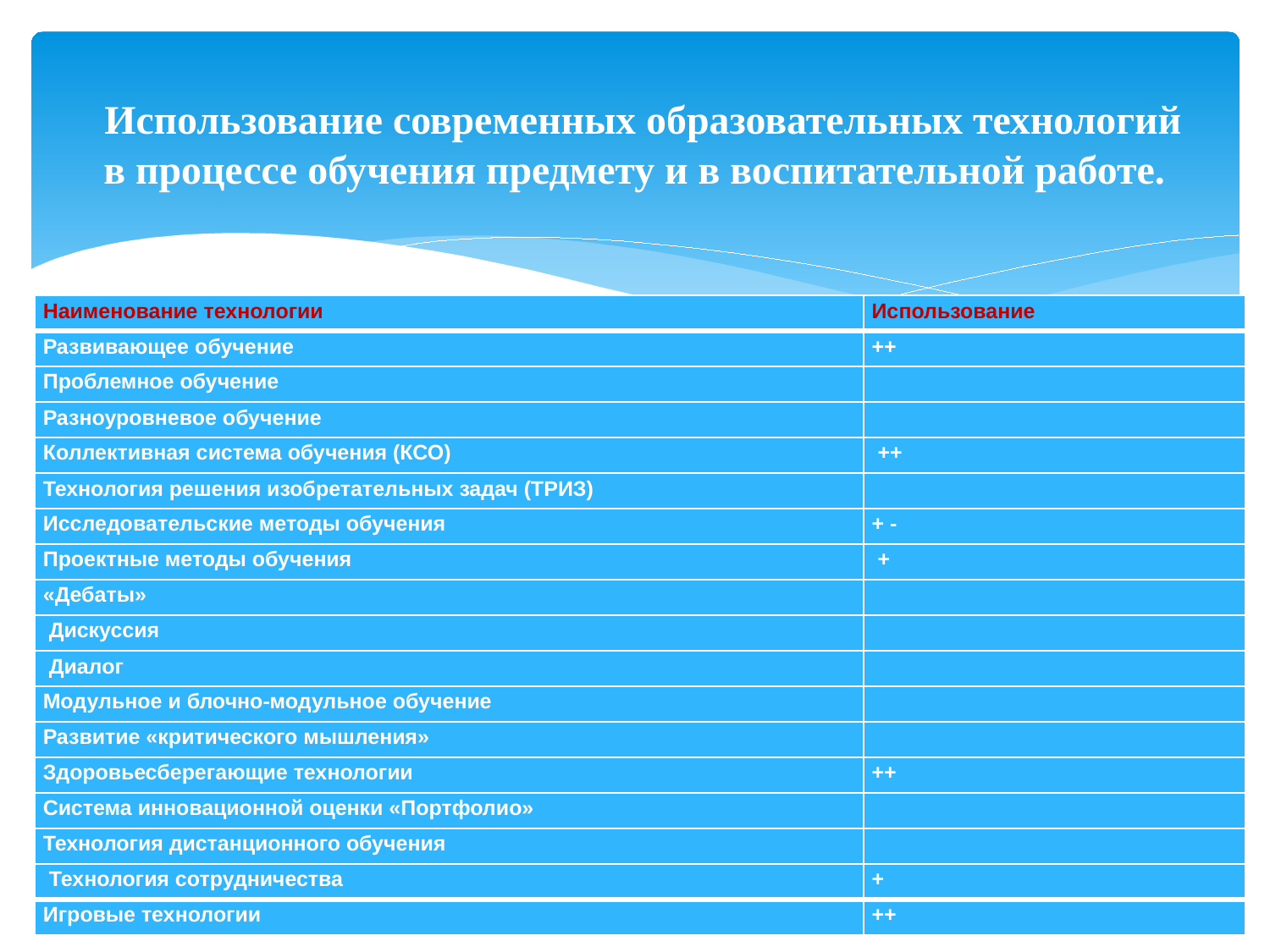

# Использование современных образовательных технологий в процессе обучения предмету и в воспитательной работе.
| Наименование технологии | Использование |
| --- | --- |
| Развивающее обучение | ++ |
| Проблемное обучение |  |
| Разноуровневое обучение |  |
| Коллективная система обучения (КСО) | ++ |
| Технология решения изобретательных задач (ТРИЗ) |  |
| Исследовательские методы обучения | + - |
| Проектные методы обучения | + |
| «Дебаты» |  |
| Дискуссия |  |
| Диалог |  |
| Модульное и блочно-модульное обучение |  |
| Развитие «критического мышления» |  |
| Здоровьесберегающие технологии | ++ |
| Система инновационной оценки «Портфолио» |  |
| Технология дистанционного обучения |  |
| Технология сотрудничества | + |
| Игровые технологии | ++ |